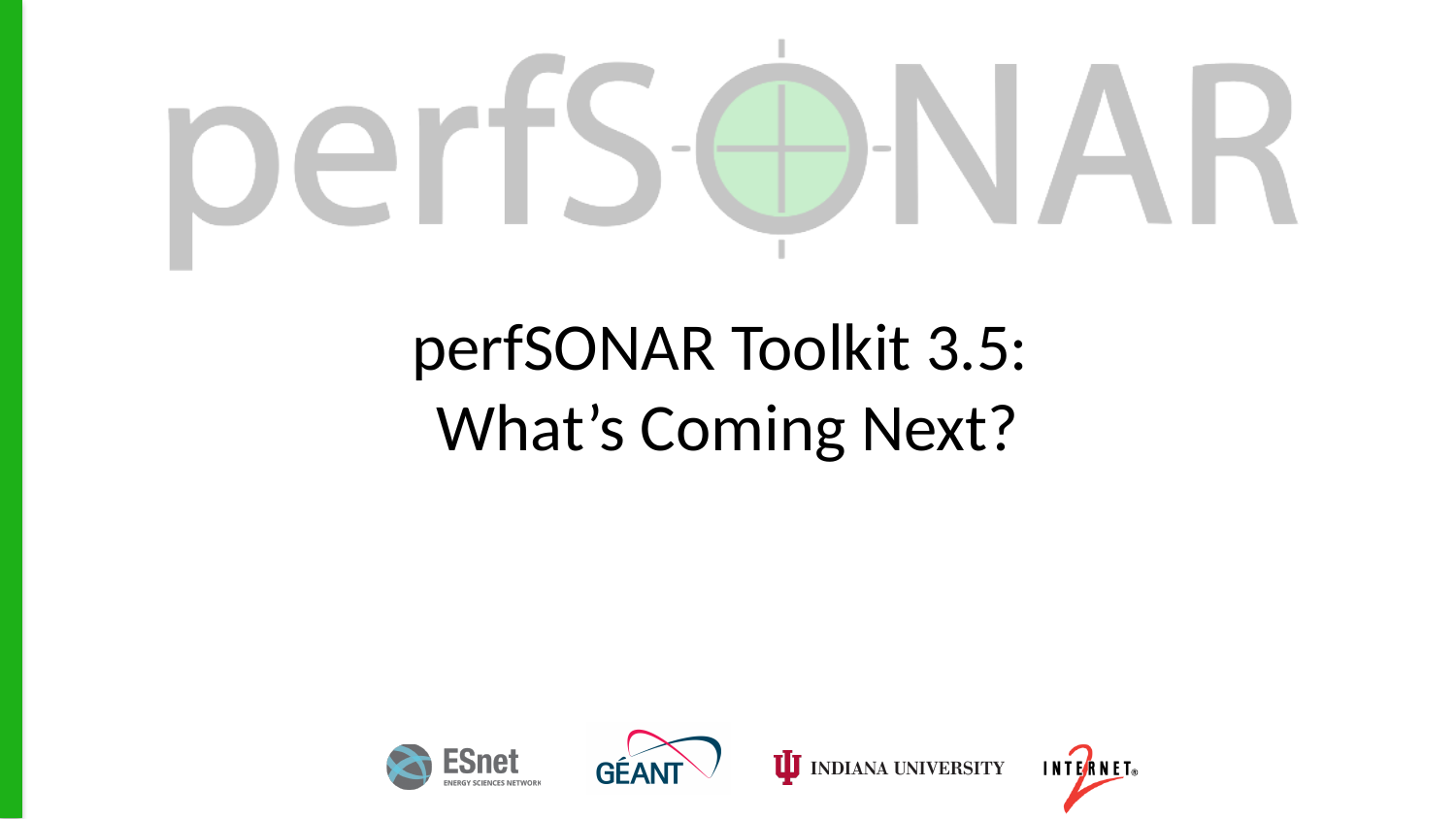

# perfSONAR Toolkit 3.5: What’s Coming Next?